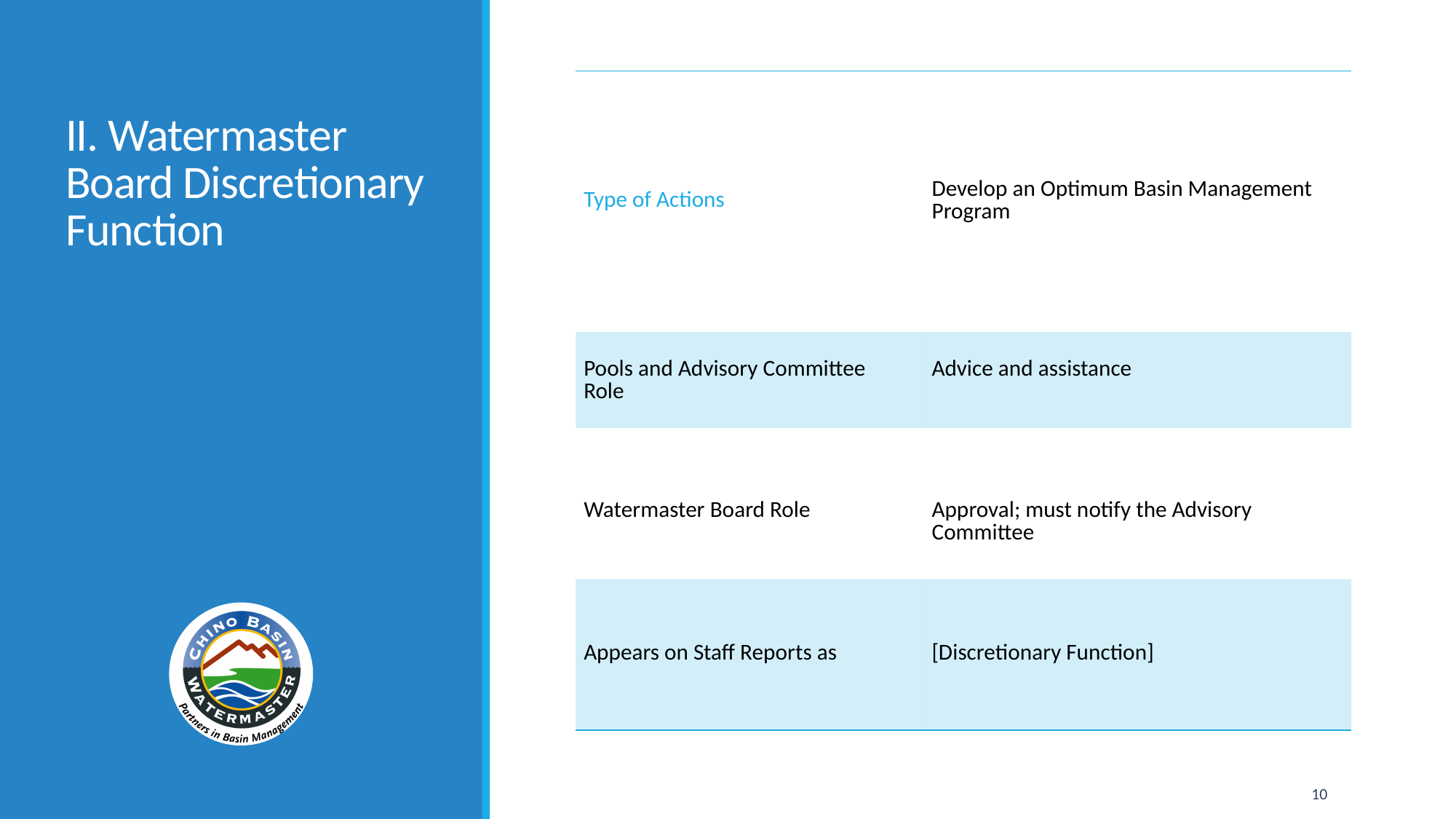

# II. Watermaster Board Discretionary Function
| Type of Actions | Develop an Optimum Basin Management Program |
| --- | --- |
| Pools and Advisory Committee Role | Advice and assistance |
| Watermaster Board Role | Approval; must notify the Advisory Committee |
| Appears on Staff Reports as | [Discretionary Function] |

10